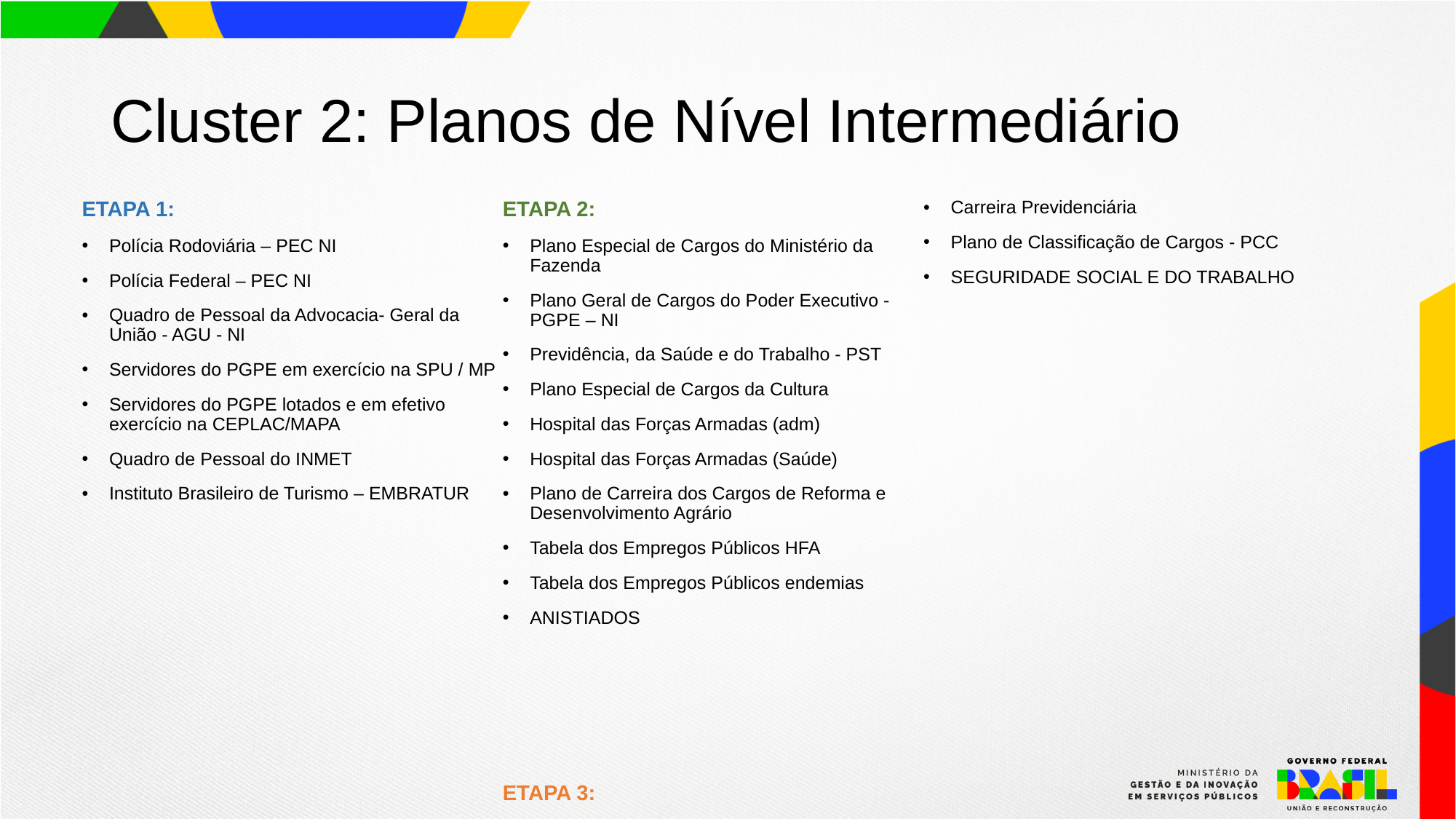

# Cluster 2: Planos de Nível Intermediário
ETAPA 1:
Polícia Rodoviária – PEC NI
Polícia Federal – PEC NI
Quadro de Pessoal da Advocacia- Geral da União - AGU - NI
Servidores do PGPE em exercício na SPU / MP
Servidores do PGPE lotados e em efetivo exercício na CEPLAC/MAPA
Quadro de Pessoal do INMET
Instituto Brasileiro de Turismo – EMBRATUR

ETAPA 2:
Plano Especial de Cargos do Ministério da Fazenda
Plano Geral de Cargos do Poder Executivo - PGPE – NI
Previdência, da Saúde e do Trabalho - PST
Plano Especial de Cargos da Cultura
Hospital das Forças Armadas (adm)
Hospital das Forças Armadas (Saúde)
Plano de Carreira dos Cargos de Reforma e Desenvolvimento Agrário
Tabela dos Empregos Públicos HFA
Tabela dos Empregos Públicos endemias
ANISTIADOS

ETAPA 3:
Carreira Previdenciária
Plano de Classificação de Cargos - PCC
SEGURIDADE SOCIAL E DO TRABALHO